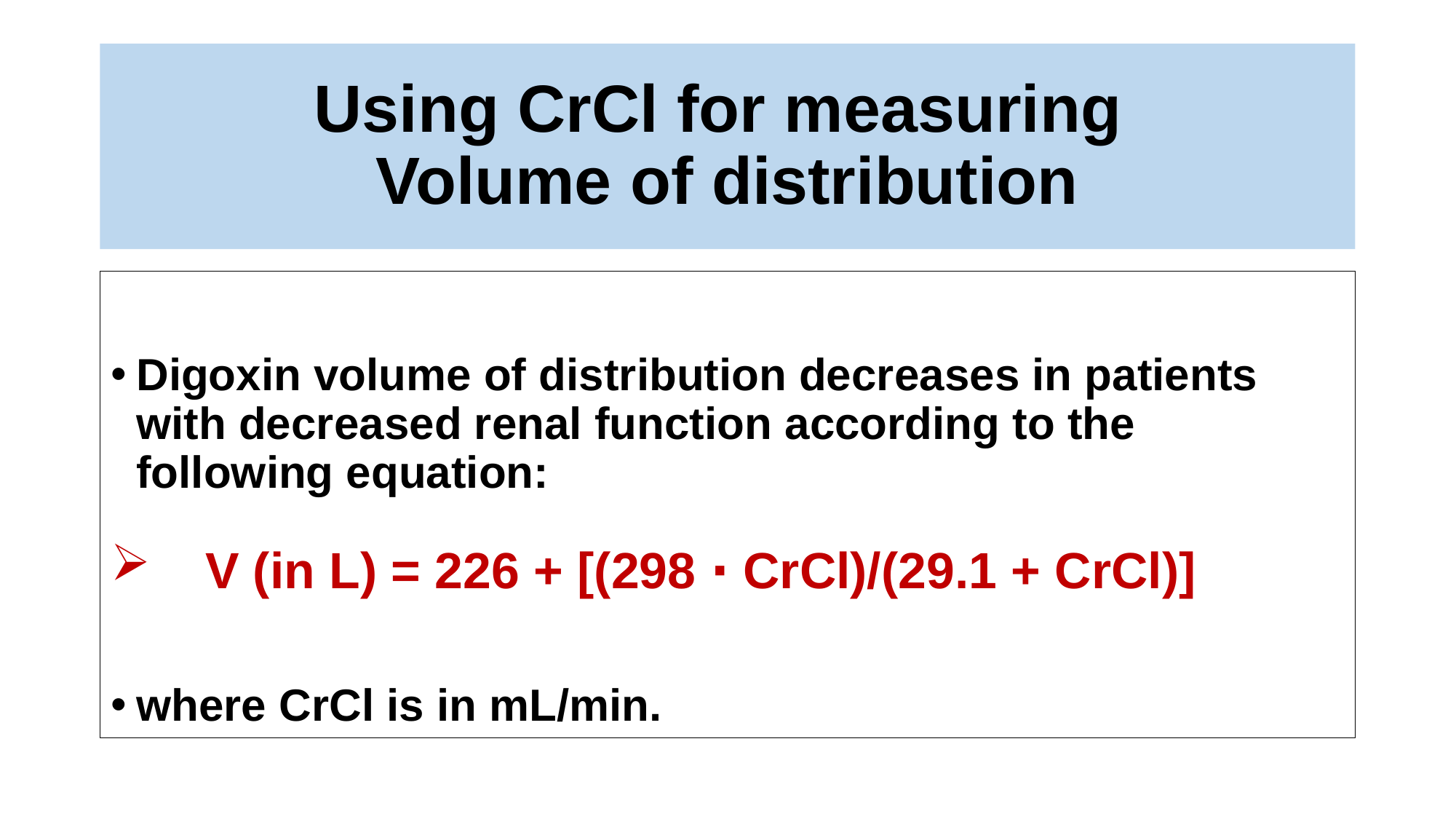

# Using CrCl for measuring Volume of distribution

Digoxin volume of distribution decreases in patients with decreased renal function according to the following equation:

    V (in L) = 226 + [(298 ⋅ CrCl)/(29.1 + CrCl)]

where CrCl is in mL/min.